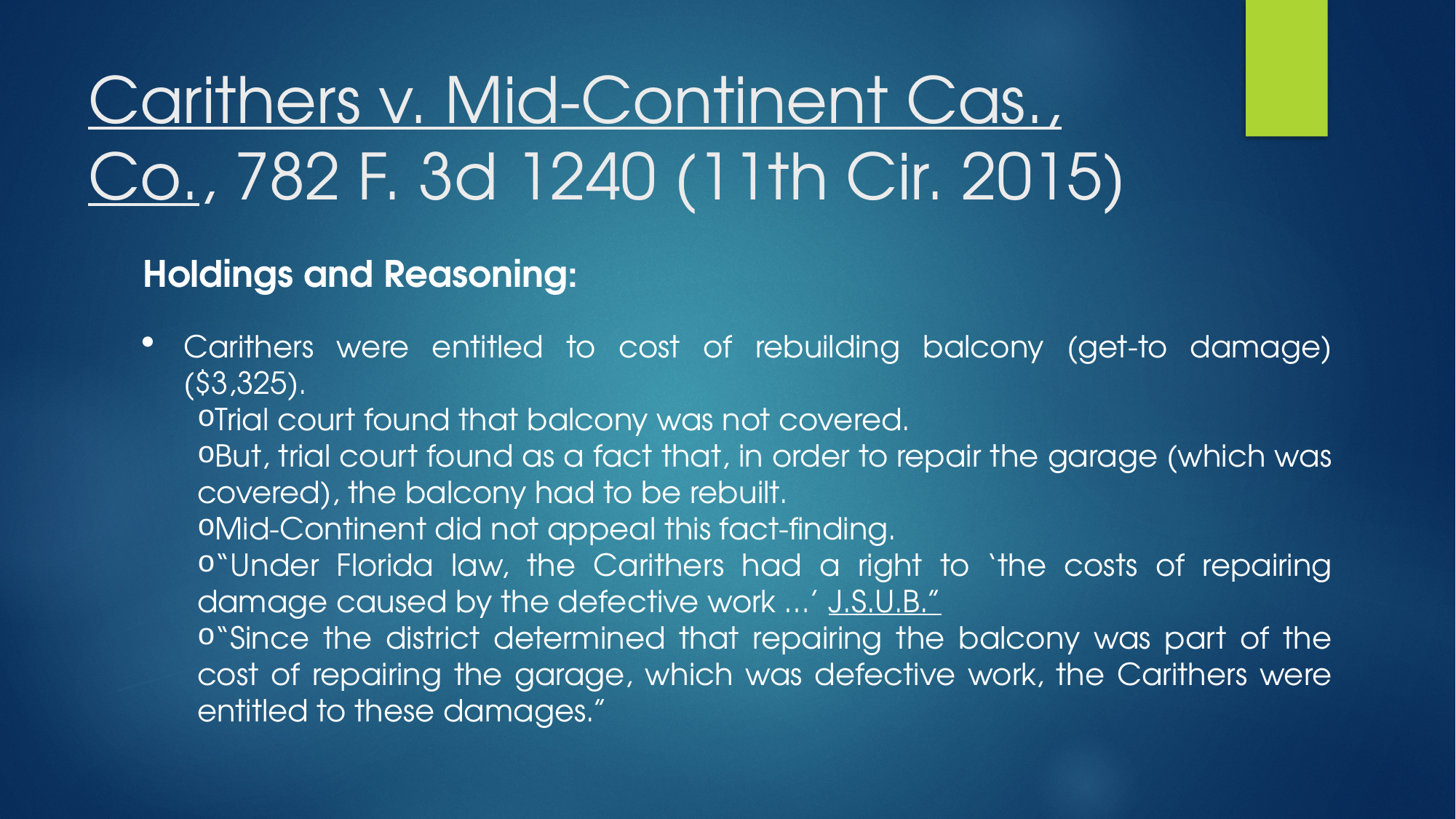

# Carithers v. Mid-Continent Cas., Co., 782 F. 3d 1240 (11th Cir. 2015)
Holdings and Reasoning:

Carithers were entitled to cost of rebuilding balcony (get-to damage) ($3,325).
Trial court found that balcony was not covered.
But, trial court found as a fact that, in order to repair the garage (which was covered), the balcony had to be rebuilt.
Mid-Continent did not appeal this fact-finding.
“Under Florida law, the Carithers had a right to ‘the costs of repairing damage caused by the defective work …’ J.S.U.B.”
“Since the district determined that repairing the balcony was part of the cost of repairing the garage, which was defective work, the Carithers were entitled to these damages.”